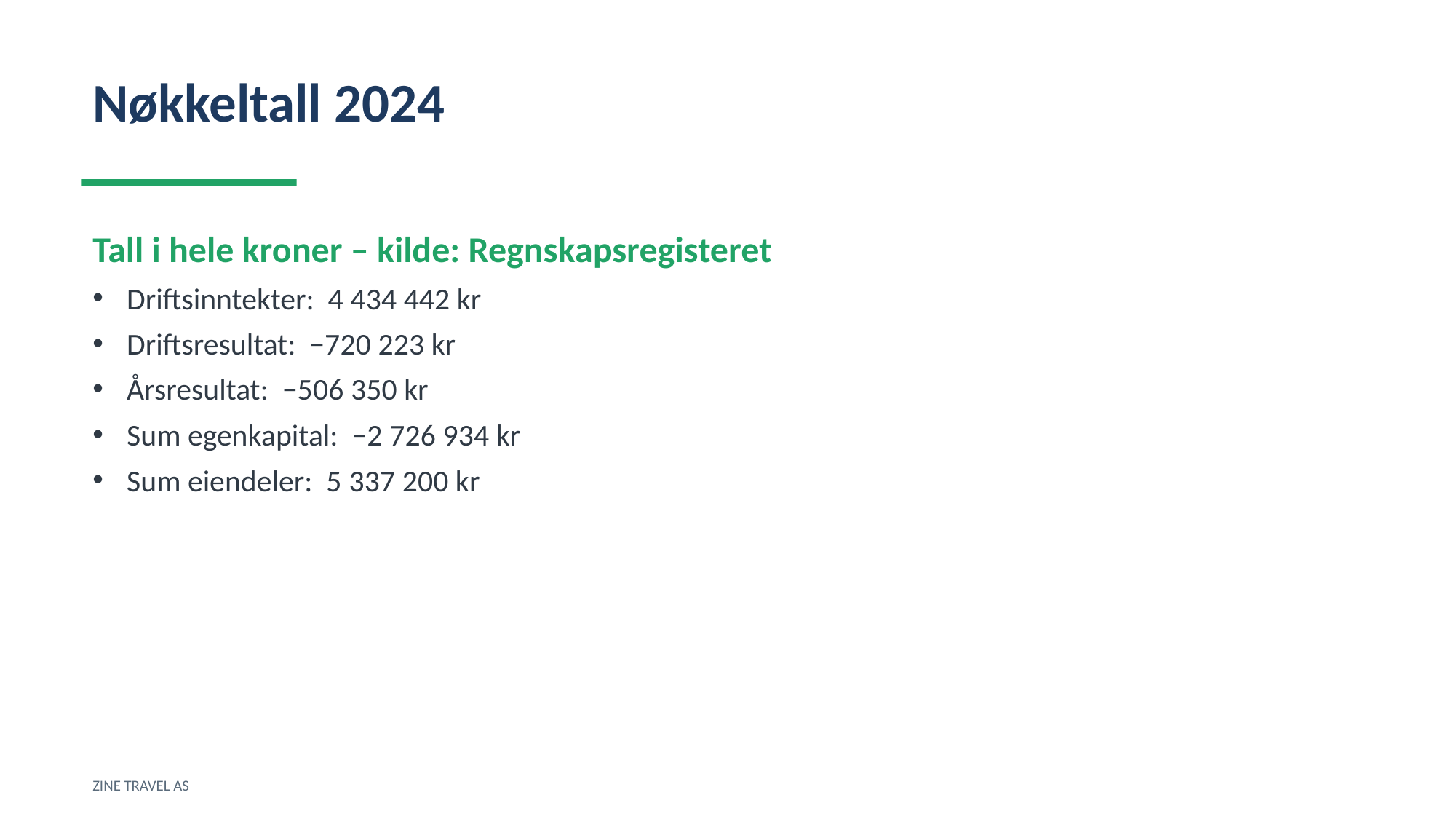

Nøkkeltall 2024

Tall i hele kroner – kilde: Regnskapsregisteret
Driftsinntekter:  4 434 442 kr
Driftsresultat:  −720 223 kr
Årsresultat:  −506 350 kr
Sum egenkapital:  −2 726 934 kr
Sum eiendeler:  5 337 200 kr
ZINE TRAVEL AS